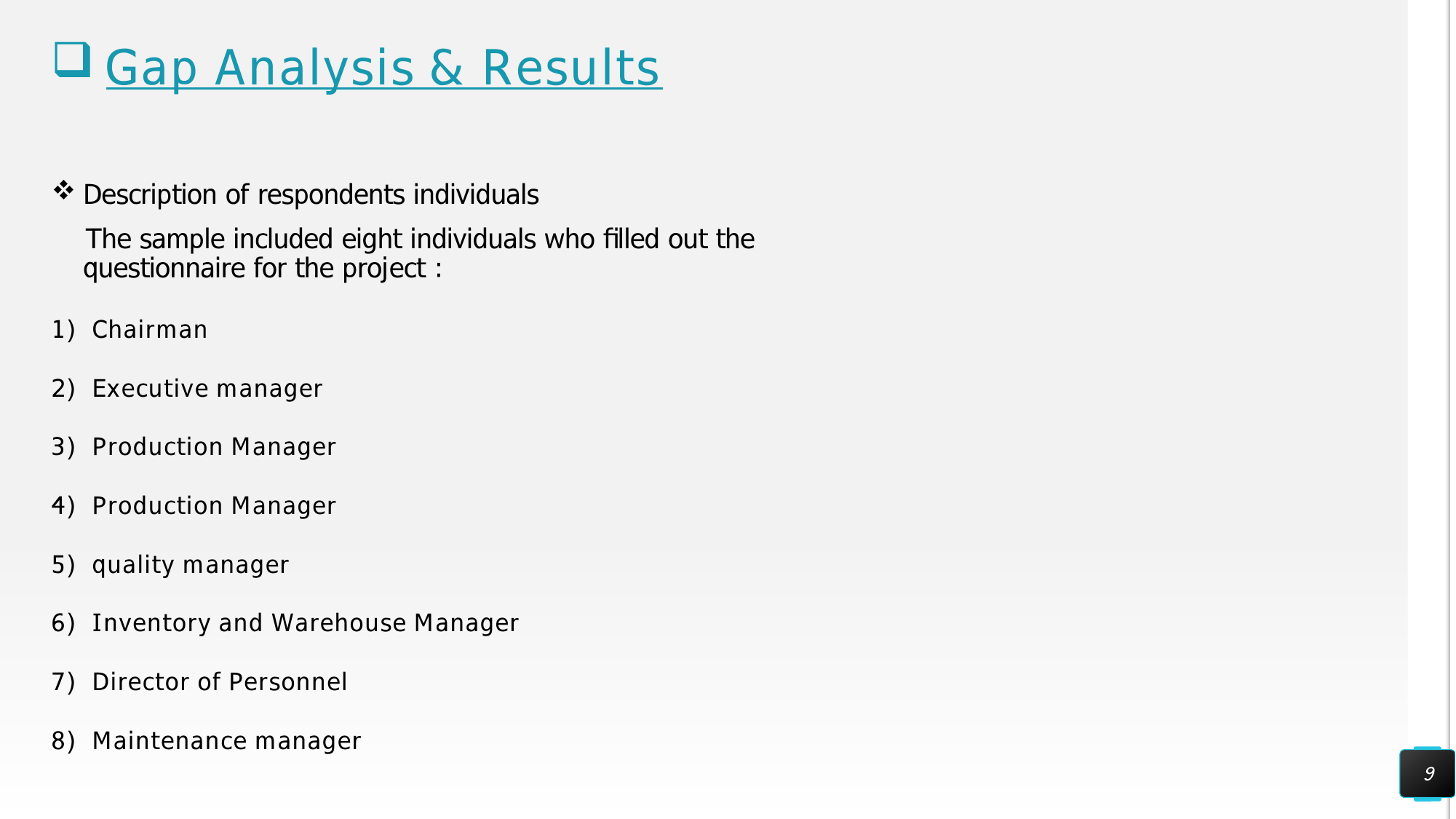

# Gap Analysis & Results
Description of respondents individuals
    The sample included eight individuals who filled out the questionnaire for the project :
Chairman
Executive manager
Production Manager
Production Manager
quality manager
Inventory and Warehouse Manager
Director of Personnel
Maintenance manager
9